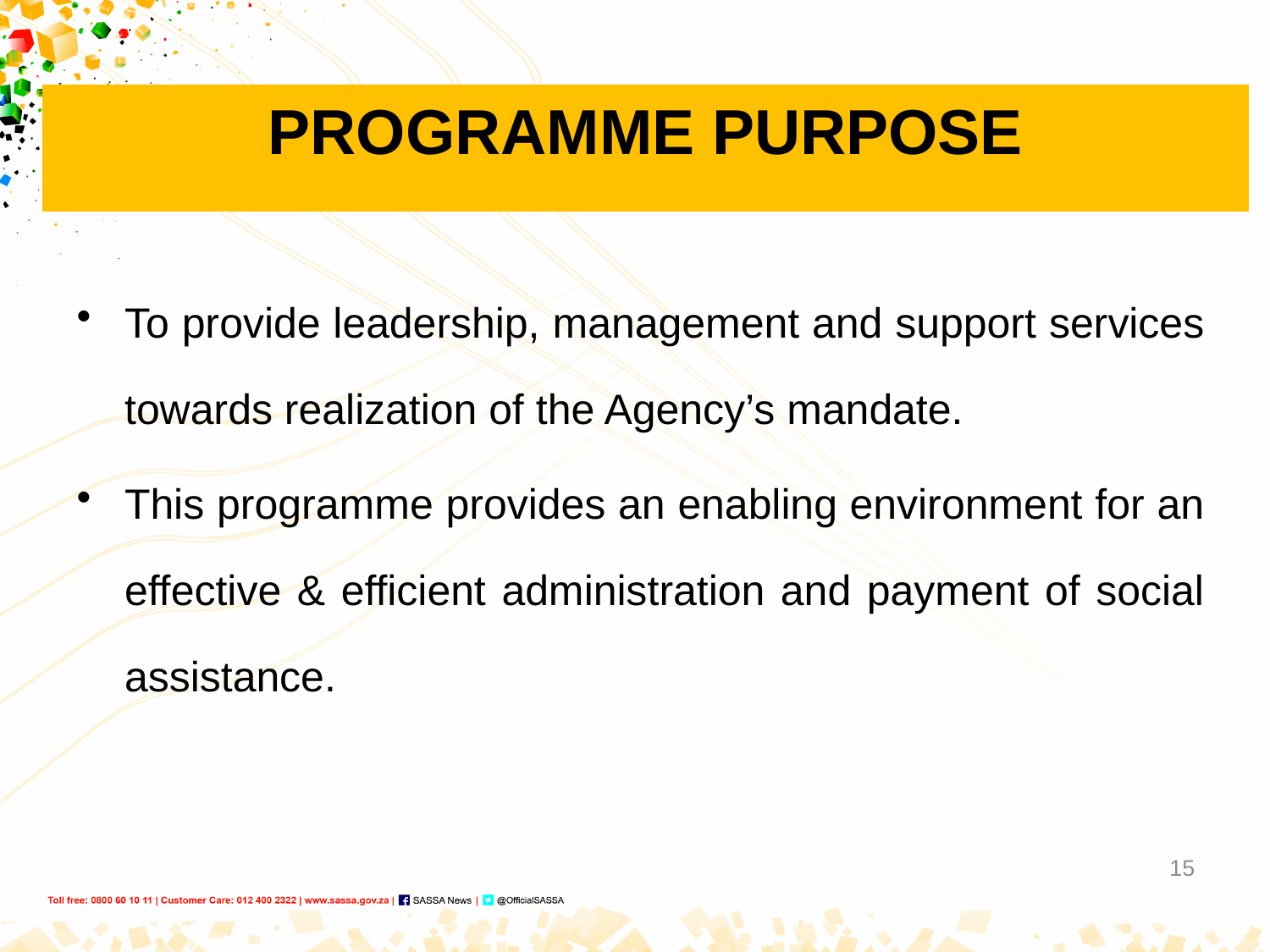

# PROGRAMME PURPOSE
To provide leadership, management and support services towards realization of the Agency’s mandate.
This programme provides an enabling environment for an effective & efficient administration and payment of social assistance.
15